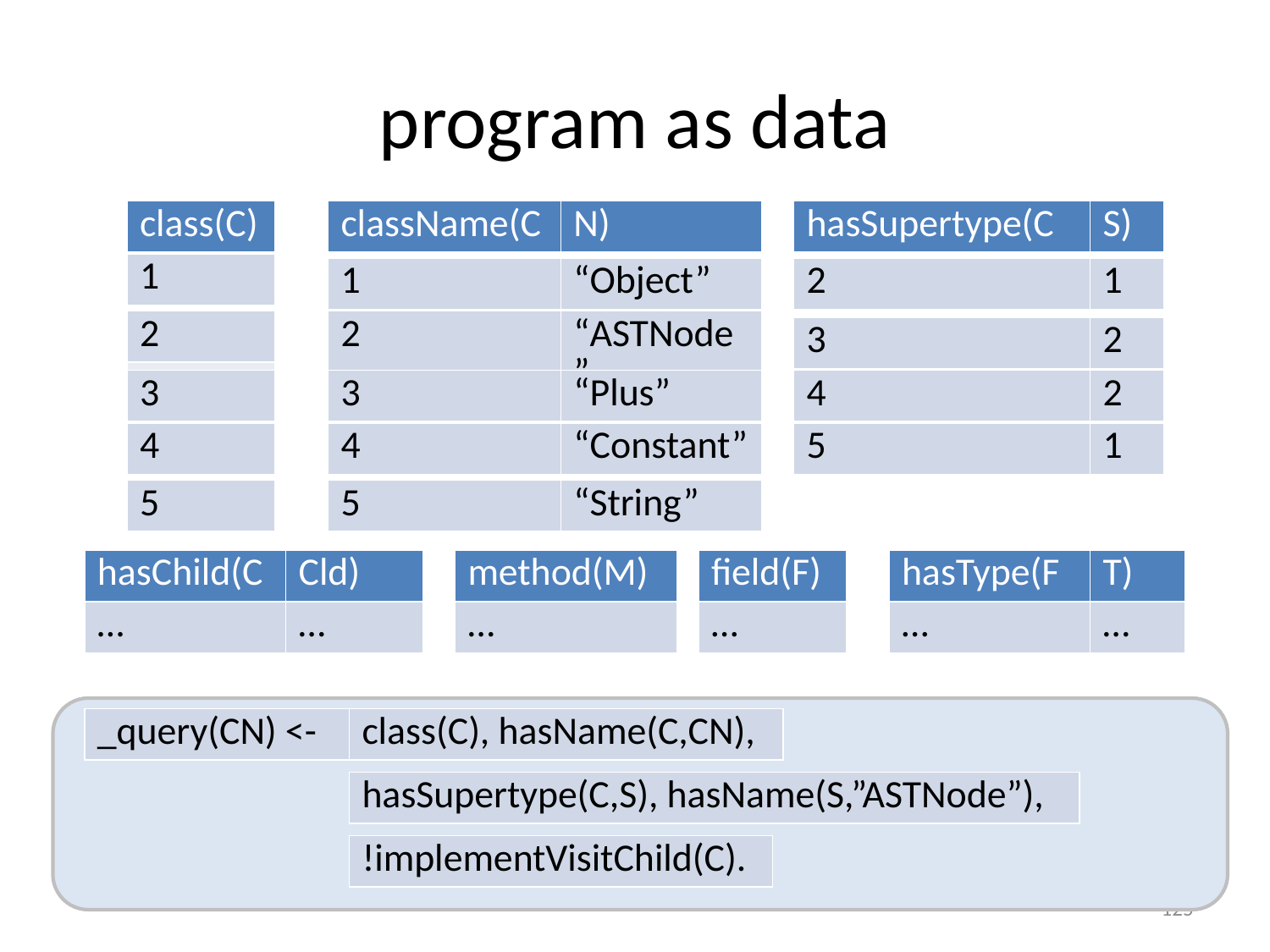

# program as data
| class(C) |
| --- |
| className(C | N) |
| --- | --- |
| hasSupertype(C | S) |
| --- | --- |
| 1 |
| --- |
| 1 | “Object” |
| --- | --- |
| 2 | 1 |
| --- | --- |
| 2 |
| --- |
|  |
| 2 | “ASTNode” |
| --- | --- |
| 3 | 2 |
| --- | --- |
| 3 |
| --- |
|  |
| 3 | “Plus” |
| --- | --- |
| 4 | 2 |
| --- | --- |
| 4 |
| --- |
| 4 | “Constant” |
| --- | --- |
| 5 | 1 |
| --- | --- |
| 5 |
| --- |
| 5 | “String” |
| --- | --- |
| hasChild(C | Cld) |
| --- | --- |
| … | … |
| method(M) |
| --- |
| … |
| field(F) |
| --- |
| … |
| hasType(F | T) |
| --- | --- |
| … | … |

| \_query(CN) <- |
| --- |
| class(C), hasName(C,CN), |
| --- |
| hasSupertype(C,S), hasName(S,”ASTNode”), |
| --- |
| !implementVisitChild(C). |
| --- |
125